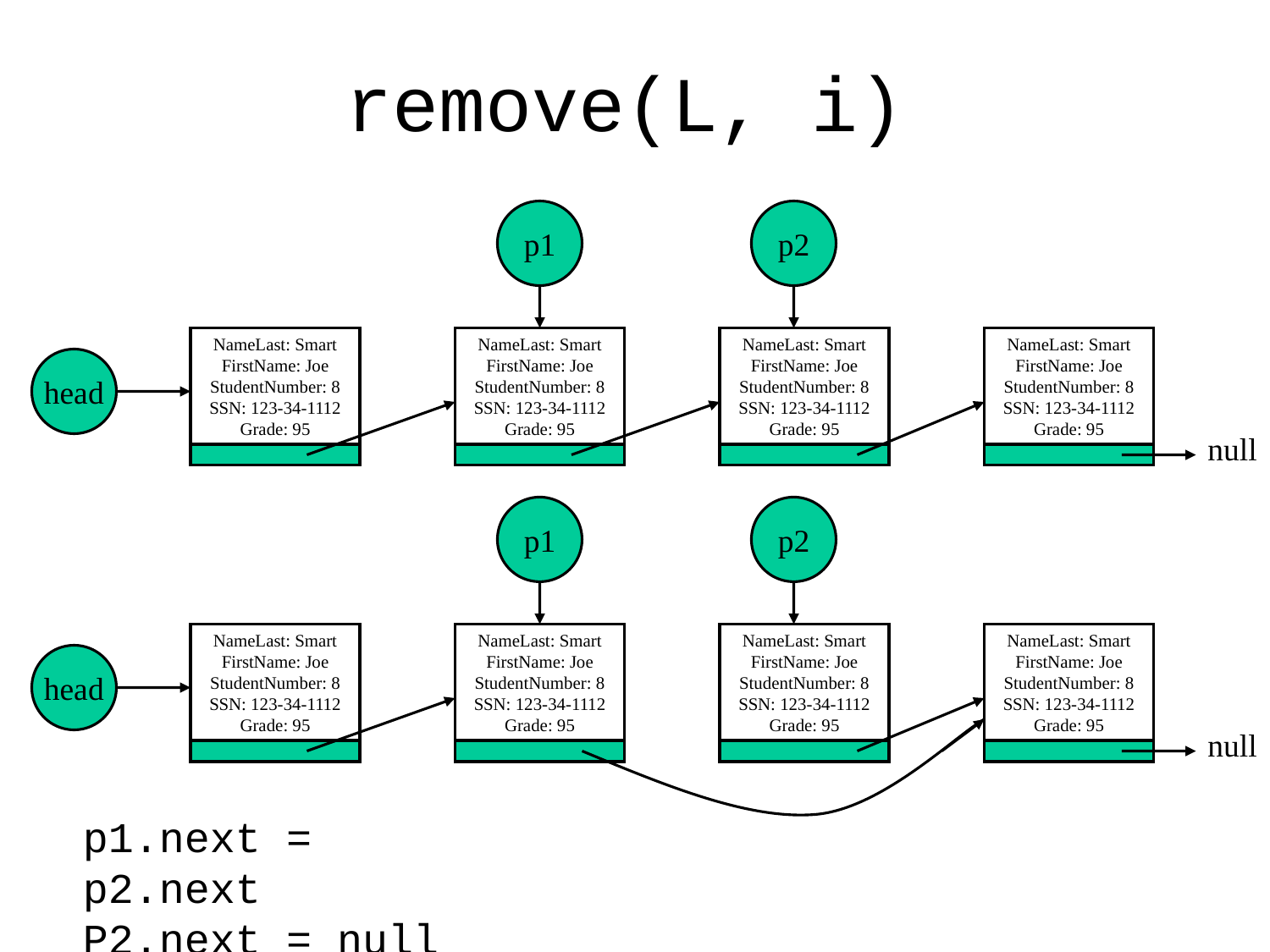

# remove(L, i)
p1
p2

NameLast: Smart
FirstName: Joe
StudentNumber: 8
SSN: 123-34-1112
Grade: 95

NameLast: Smart
FirstName: Joe
StudentNumber: 8
SSN: 123-34-1112
Grade: 95

NameLast: Smart
FirstName: Joe
StudentNumber: 8
SSN: 123-34-1112
Grade: 95

NameLast: Smart
FirstName: Joe
StudentNumber: 8
SSN: 123-34-1112
Grade: 95

head

null

p1
p2

NameLast: Smart
FirstName: Joe
StudentNumber: 8
SSN: 123-34-1112
Grade: 95

NameLast: Smart
FirstName: Joe
StudentNumber: 8
SSN: 123-34-1112
Grade: 95

NameLast: Smart
FirstName: Joe
StudentNumber: 8
SSN: 123-34-1112
Grade: 95

NameLast: Smart
FirstName: Joe
StudentNumber: 8
SSN: 123-34-1112
Grade: 95

head

null

p1.next = p2.next
P2.next = null